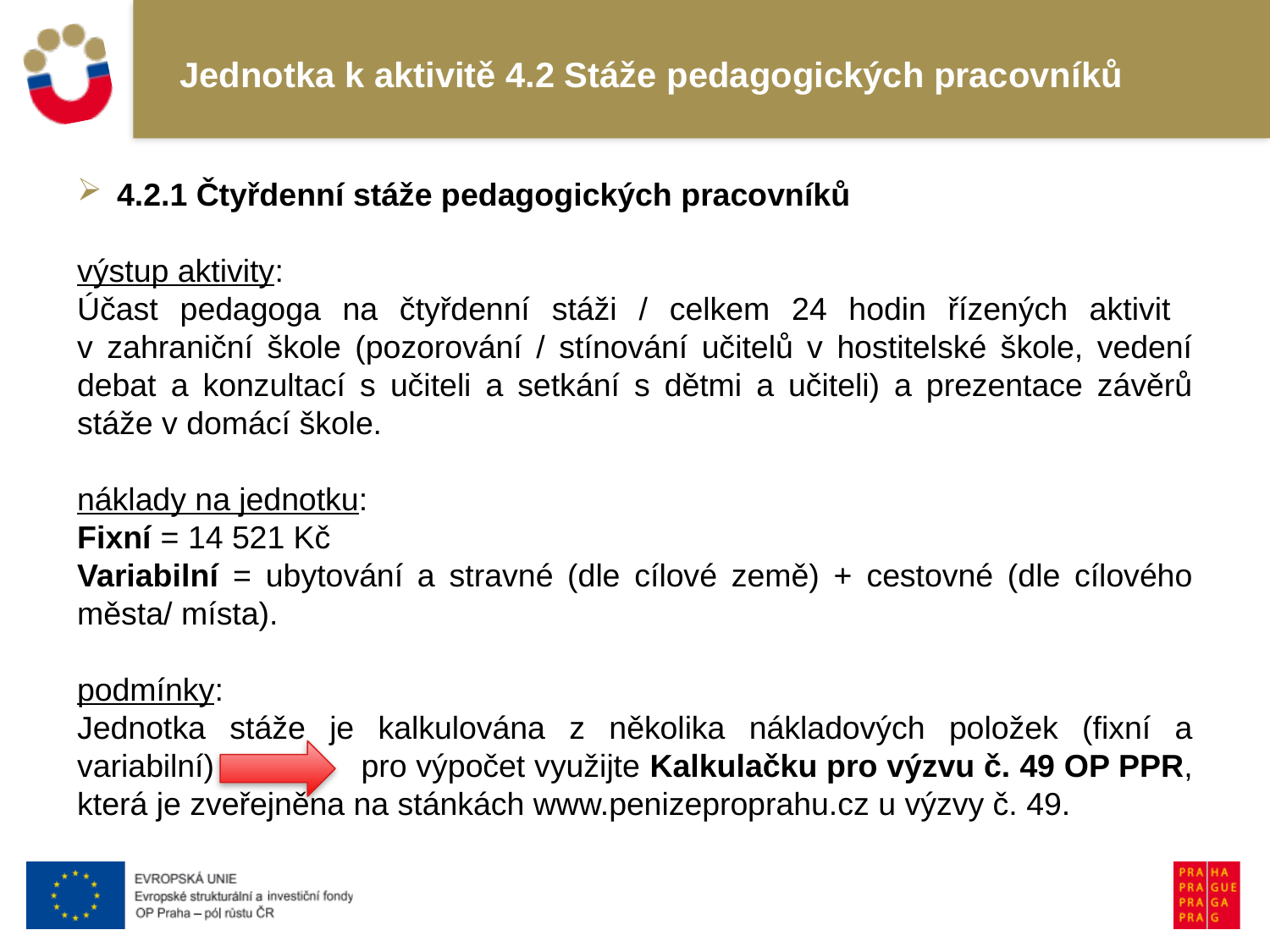

# Jednotka k aktivitě 4.2 Stáže pedagogických pracovníků

4.2.1 Čtyřdenní stáže pedagogických pracovníků

výstup aktivity:
Účast pedagoga na čtyřdenní stáži / celkem 24 hodin řízených aktivit
v zahraniční škole (pozorování / stínování učitelů v hostitelské škole, vedení debat a konzultací s učiteli a setkání s dětmi a učiteli) a prezentace závěrů stáže v domácí škole.

náklady na jednotku:
Fixní = 14 521 Kč
Variabilní = ubytování a stravné (dle cílové země) + cestovné (dle cílového města/ místa).

podmínky:
Jednotka stáže je kalkulována z několika nákladových položek (fixní a variabilní)                pro výpočet využijte Kalkulačku pro výzvu č. 49 OP PPR, která je zveřejněna na stánkách www.penizeproprahu.cz u výzvy č. 49.